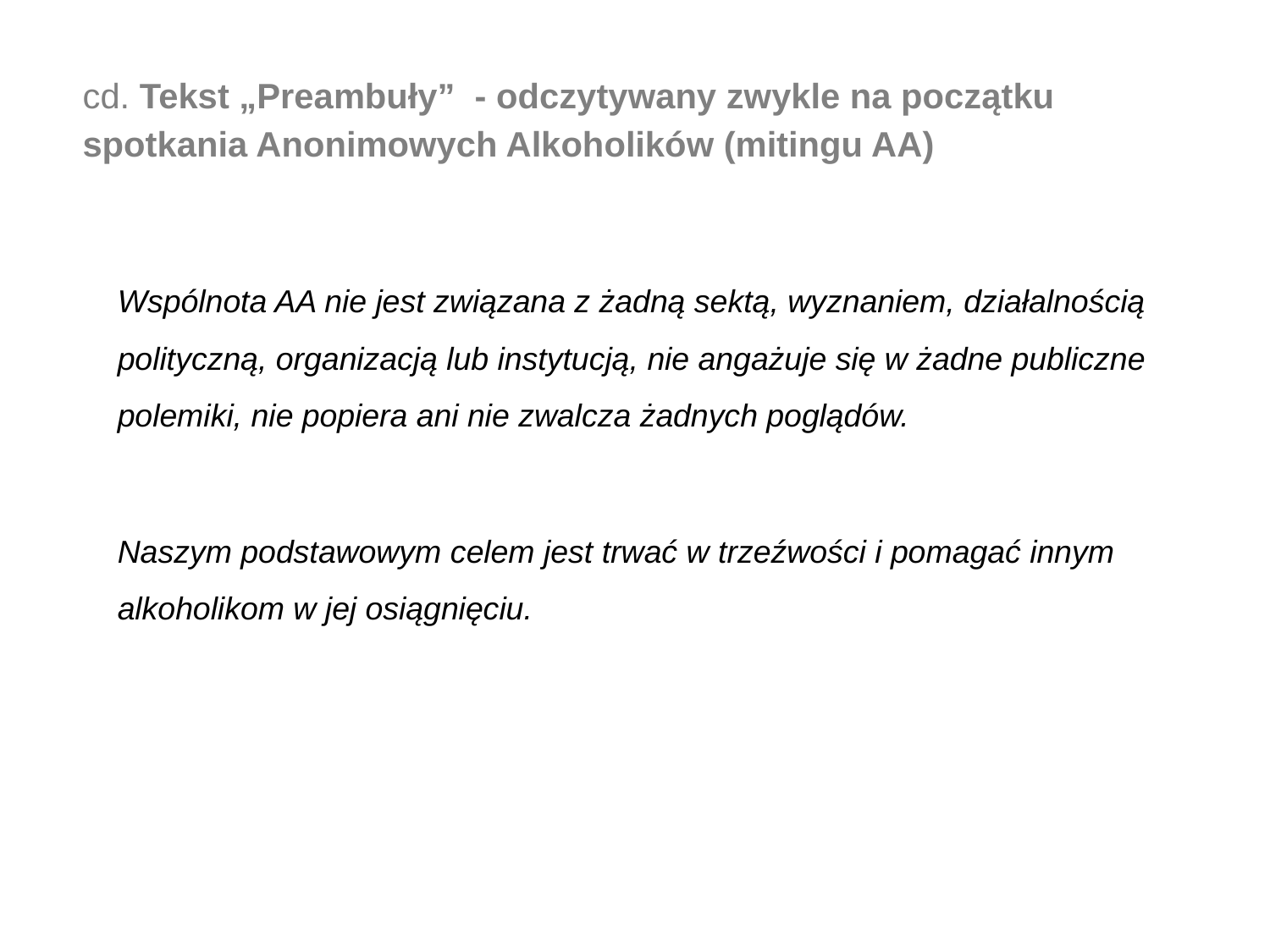

cd. Tekst „Preambuły”  - odczytywany zwykle na początku spotkania Anonimowych Alkoholików (mitingu AA)
Wspólnota AA nie jest związana z żadną sektą, wyznaniem, działalnością polityczną, organizacją lub instytucją, nie angażuje się w żadne publiczne polemiki, nie popiera ani nie zwalcza żadnych poglądów.

Naszym podstawowym celem jest trwać w trzeźwości i pomagać innym alkoholikom w jej osiągnięciu.